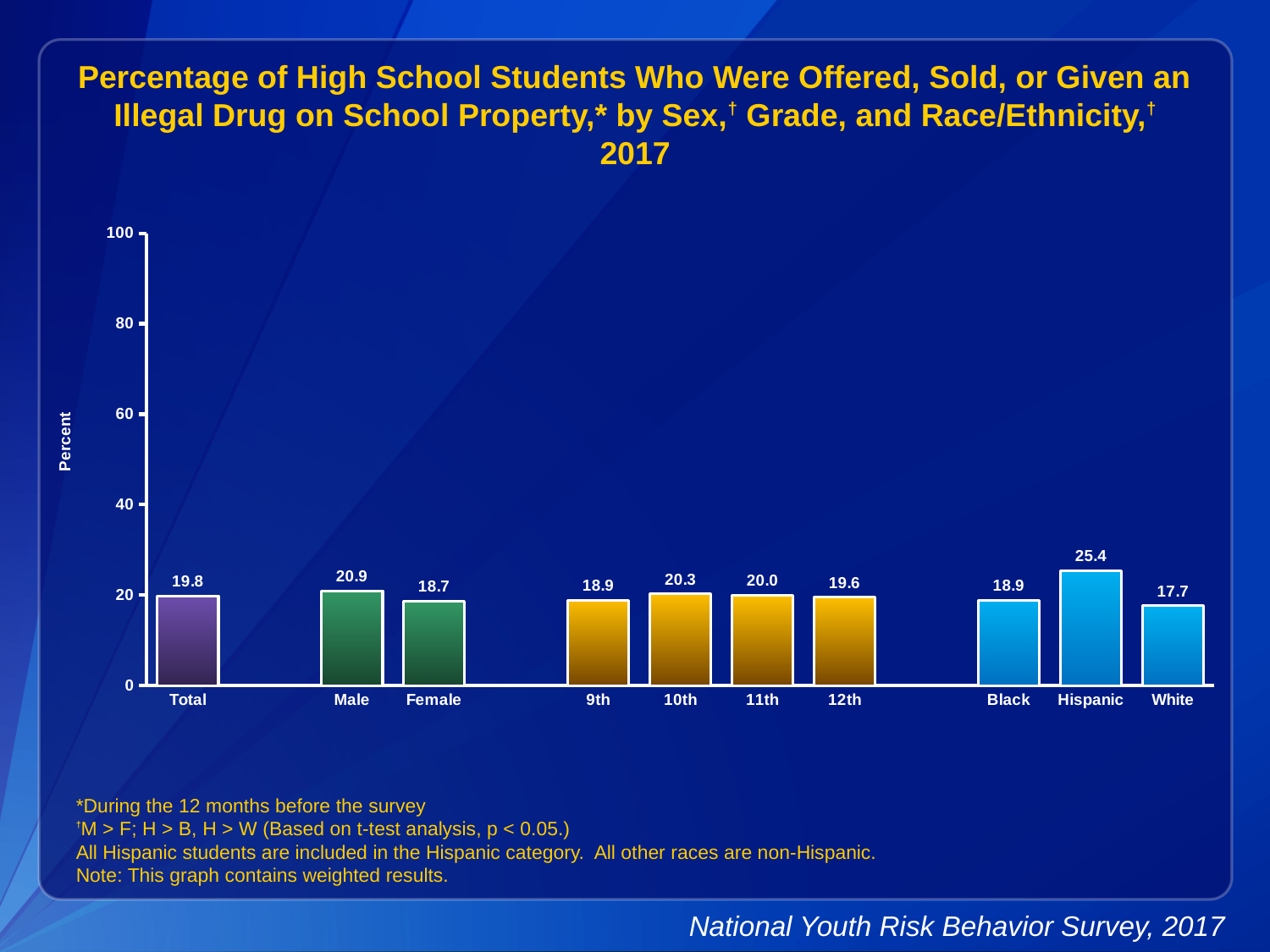

Percentage of High School Students Who Were Offered, Sold, or Given an Illegal Drug on School Property,* by Sex,† Grade, and Race/Ethnicity,† 2017

### Chart

| Category | Series 1 |
|---|---|
| Total | 19.8 |
|  | None |
| Male | 20.9 |
| Female | 18.7 |
|  | None |
| 9th | 18.9 |
| 10th | 20.3 |
| 11th | 20.0 |
| 12th | 19.6 |
|  | None |
| Black | 18.9 |
| Hispanic | 25.4 |
| White | 17.7 |
*During the 12 months before the survey
†M > F; H > B, H > W (Based on t-test analysis, p < 0.05.)
All Hispanic students are included in the Hispanic category.  All other races are non-Hispanic.
Note: This graph contains weighted results.
National Youth Risk Behavior Survey, 2017